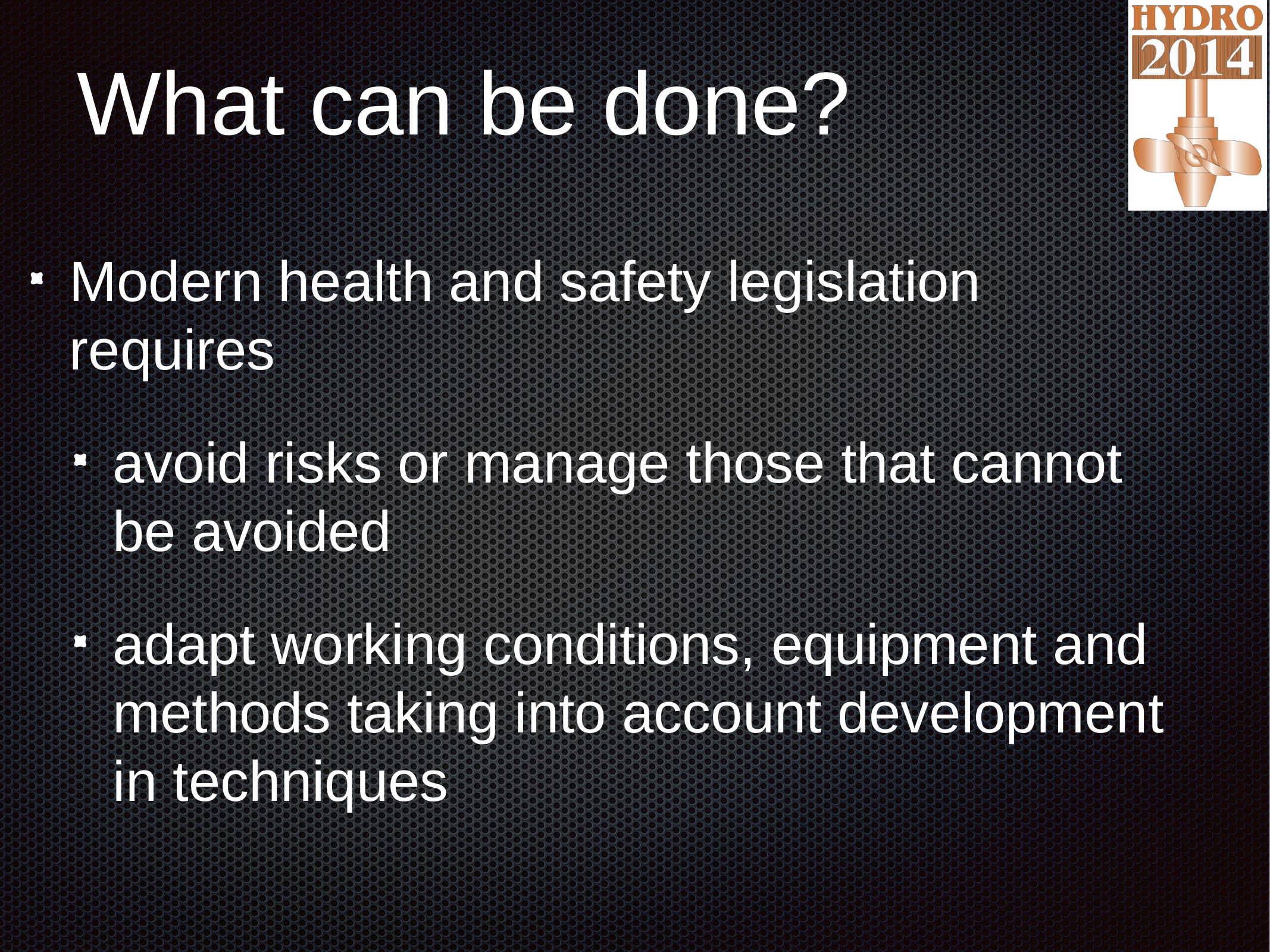

# What can be done?
Modern health and safety legislation requires
avoid risks or manage those that cannot be avoided
adapt working conditions, equipment and methods taking into account development in techniques